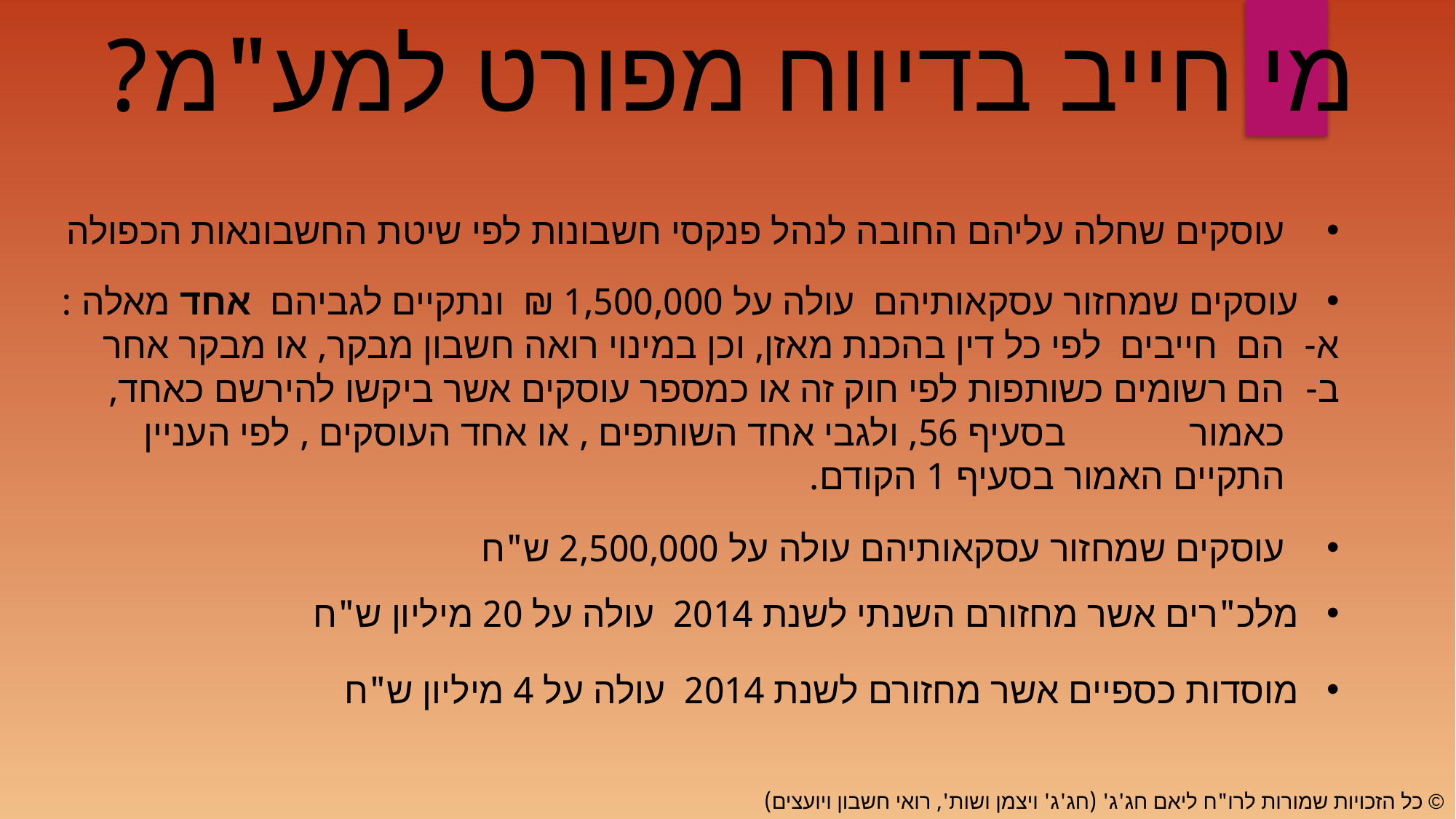

מי חייב בדיווח מפורט למע"מ?
עוסקים שחלה עליהם החובה לנהל פנקסי חשבונות לפי שיטת החשבונאות הכפולה
עוסקים שמחזור עסקאותיהם  עולה על 1,500,000 ₪  ונתקיים לגביהם  אחד מאלה :
הם  חייבים  לפי כל דין בהכנת מאזן, וכן במינוי רואה חשבון מבקר, או מבקר אחר
הם רשומים כשותפות לפי חוק זה או כמספר עוסקים אשר ביקשו להירשם כאחד, כאמור             בסעיף 56, ולגבי אחד השותפים , או אחד העוסקים , לפי העניין התקיים האמור בסעיף 1 הקודם.
עוסקים שמחזור עסקאותיהם עולה על 2,500,000 ש"ח
מלכ"רים אשר מחזורם השנתי לשנת 2014  עולה על 20 מיליון ש"ח
מוסדות כספיים אשר מחזורם לשנת 2014  עולה על 4 מיליון ש"ח
© כל הזכויות שמורות לרו"ח ליאם חג'ג' (חג'ג' ויצמן ושות', רואי חשבון ויועצים)